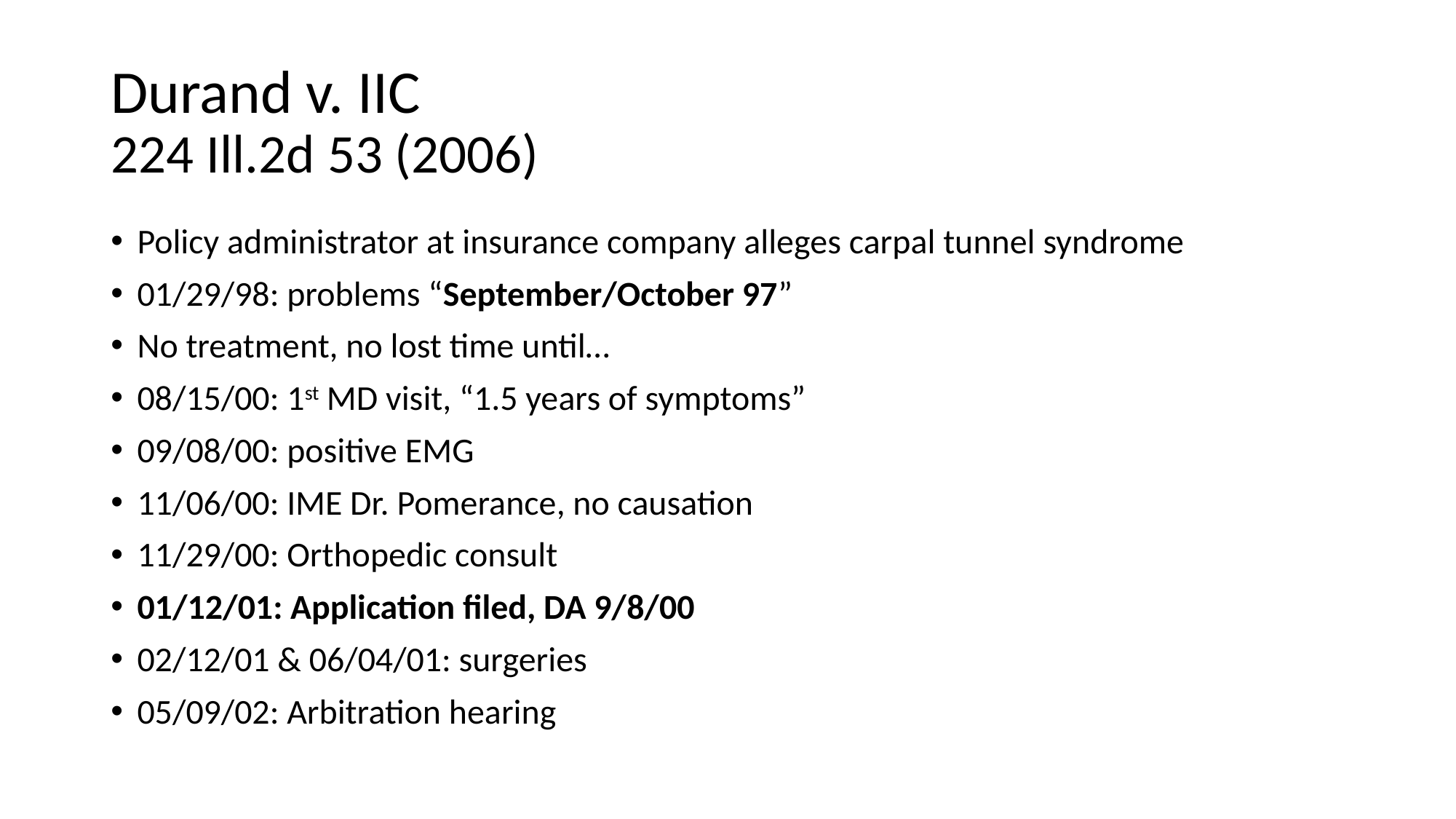

# Durand v. IIC 224 Ill.2d 53 (2006)
Policy administrator at insurance company alleges carpal tunnel syndrome
01/29/98: problems “September/October 97”
No treatment, no lost time until…
08/15/00: 1st MD visit, “1.5 years of symptoms”
09/08/00: positive EMG
11/06/00: IME Dr. Pomerance, no causation
11/29/00: Orthopedic consult
01/12/01: Application filed, DA 9/8/00
02/12/01 & 06/04/01: surgeries
05/09/02: Arbitration hearing